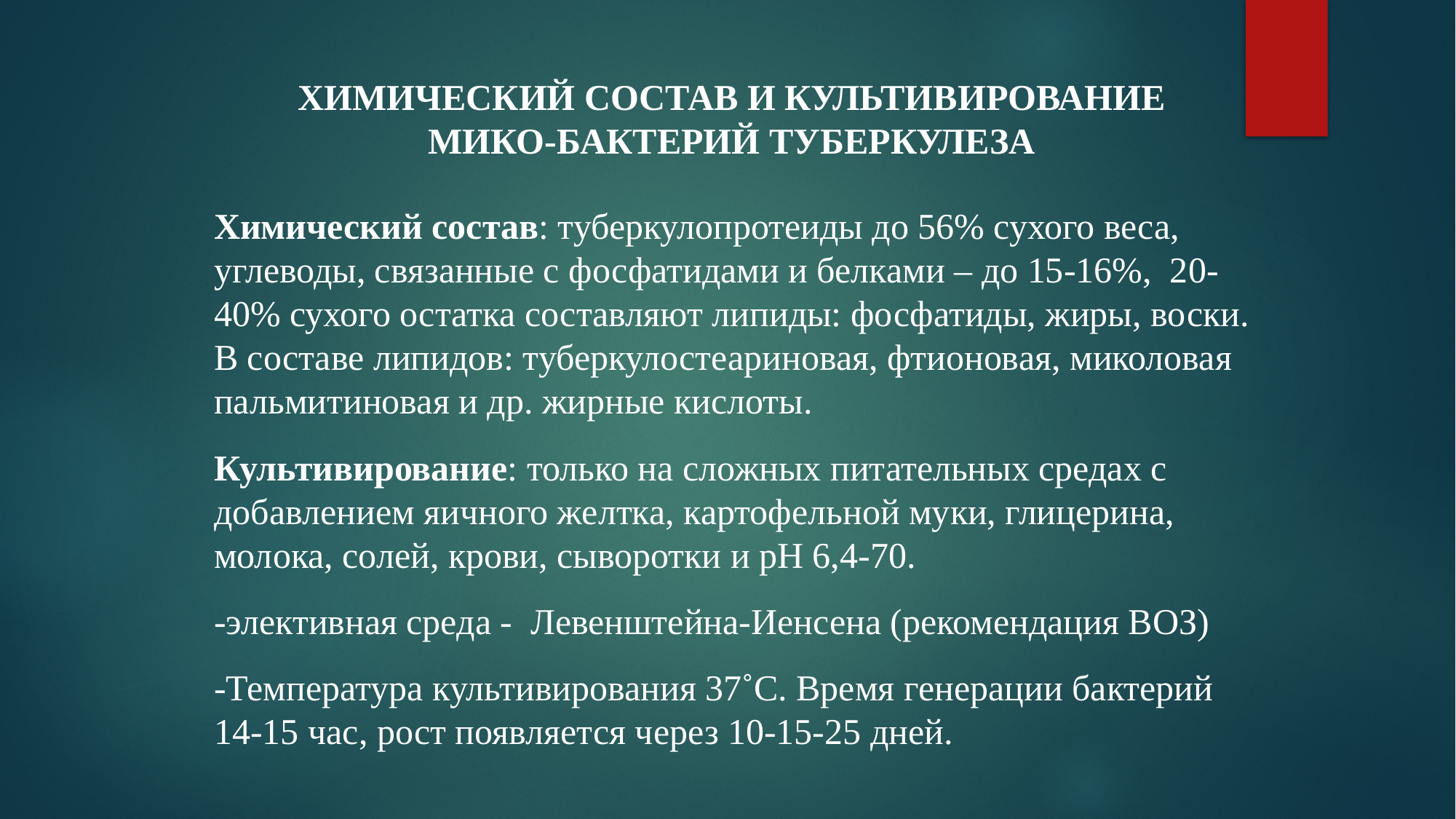

ХИМИЧЕСКИЙ СОСТАВ И КУЛЬТИВИРОВАНИЕ МИКО-БАКТЕРИЙ ТУБЕРКУЛЕЗА

Химический состав: туберкулопротеиды до 56% сухого веса, углеводы, связанные с фосфатидами и белками – до 15-16%,  20-40% сухого остатка составляют липиды: фосфатиды, жиры, воски. В составе липидов: туберкулостеариновая, фтионовая, миколовая пальмитиновая и др. жирные кислоты.
Культивирование: только на сложных питательных средах с добавлением яичного желтка, картофельной муки, глицерина, молока, солей, крови, сыворотки и рН 6,4-70.
-элективная среда -  Левенштейна-Иенсена (рекомендация ВОЗ)
-Температура культивирования 37˚С. Время генерации бактерий 14-15 час, рост появляется через 10-15-25 дней.